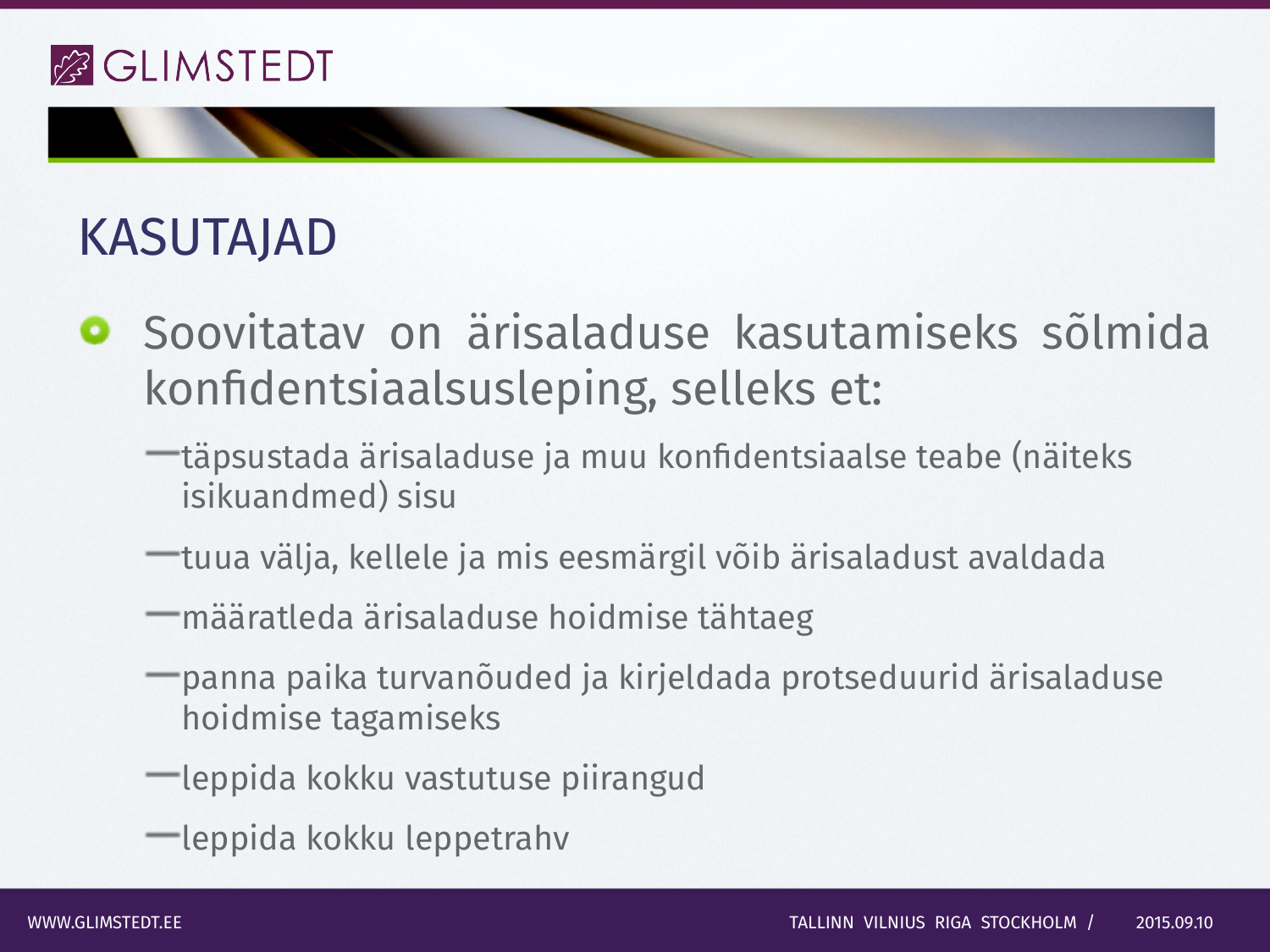

KASUTAJAD
Soovitatav on ärisaladuse kasutamiseks sõlmida konfidentsiaalsusleping, selleks et:
täpsustada ärisaladuse ja muu konfidentsiaalse teabe (näiteks isikuandmed) sisu
tuua välja, kellele ja mis eesmärgil võib ärisaladust avaldada
määratleda ärisaladuse hoidmise tähtaeg
panna paika turvanõuded ja kirjeldada protseduurid ärisaladuse hoidmise tagamiseks
leppida kokku vastutuse piirangud
leppida kokku leppetrahv